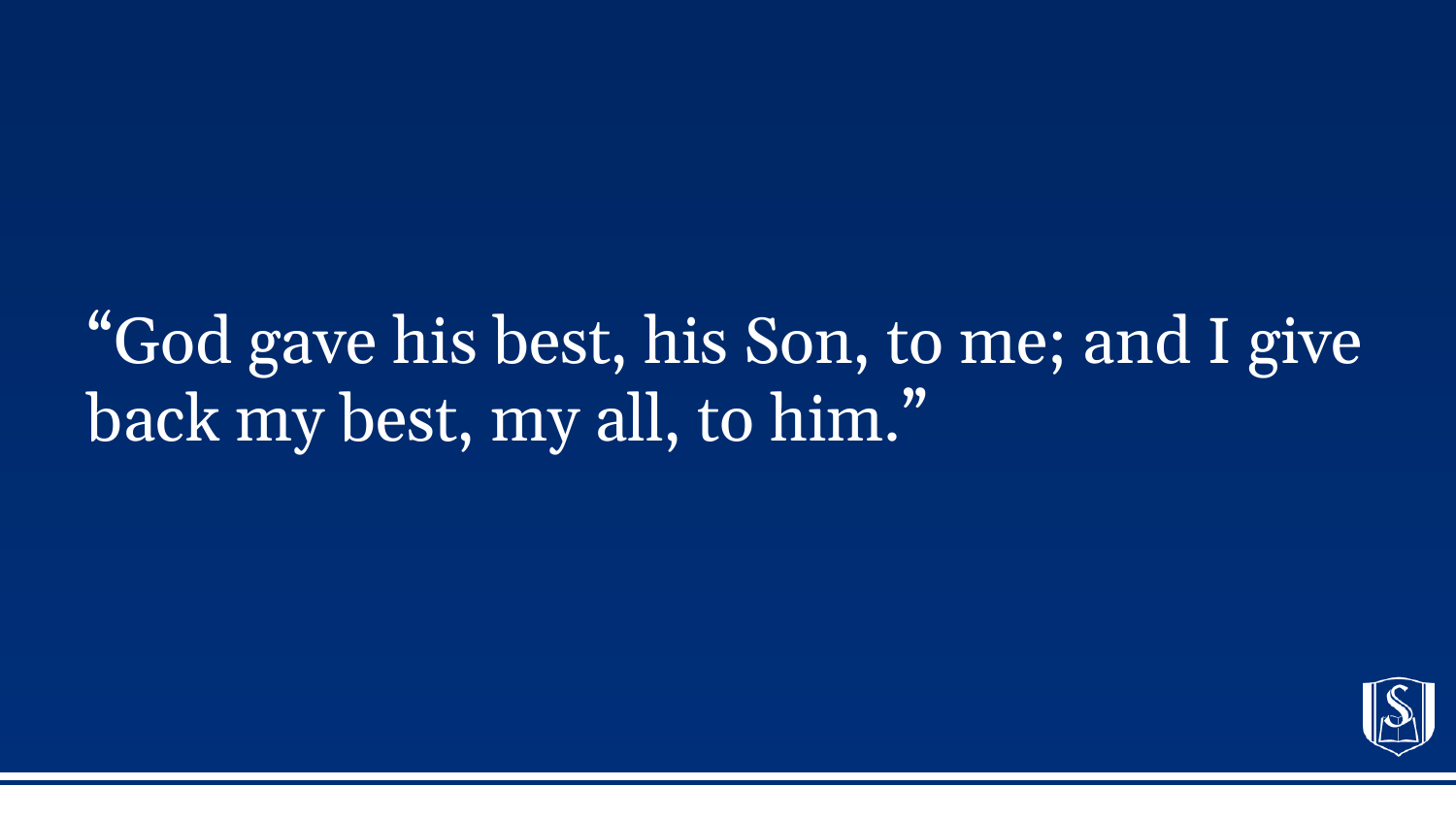

# “God gave his best, his Son, to me; and I give back my best, my all, to him.”